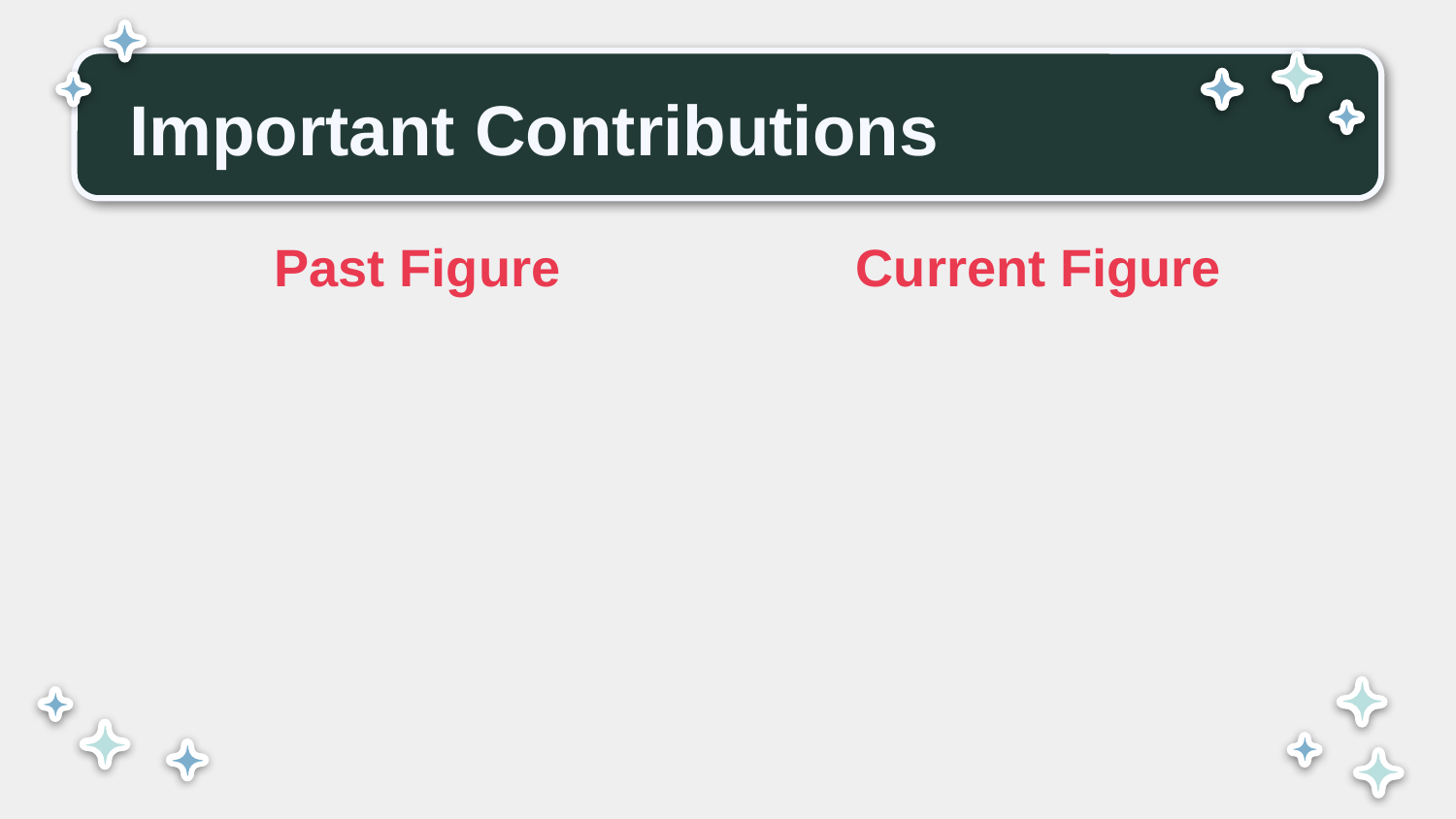

# Important Contributions
Past Figure
Current Figure